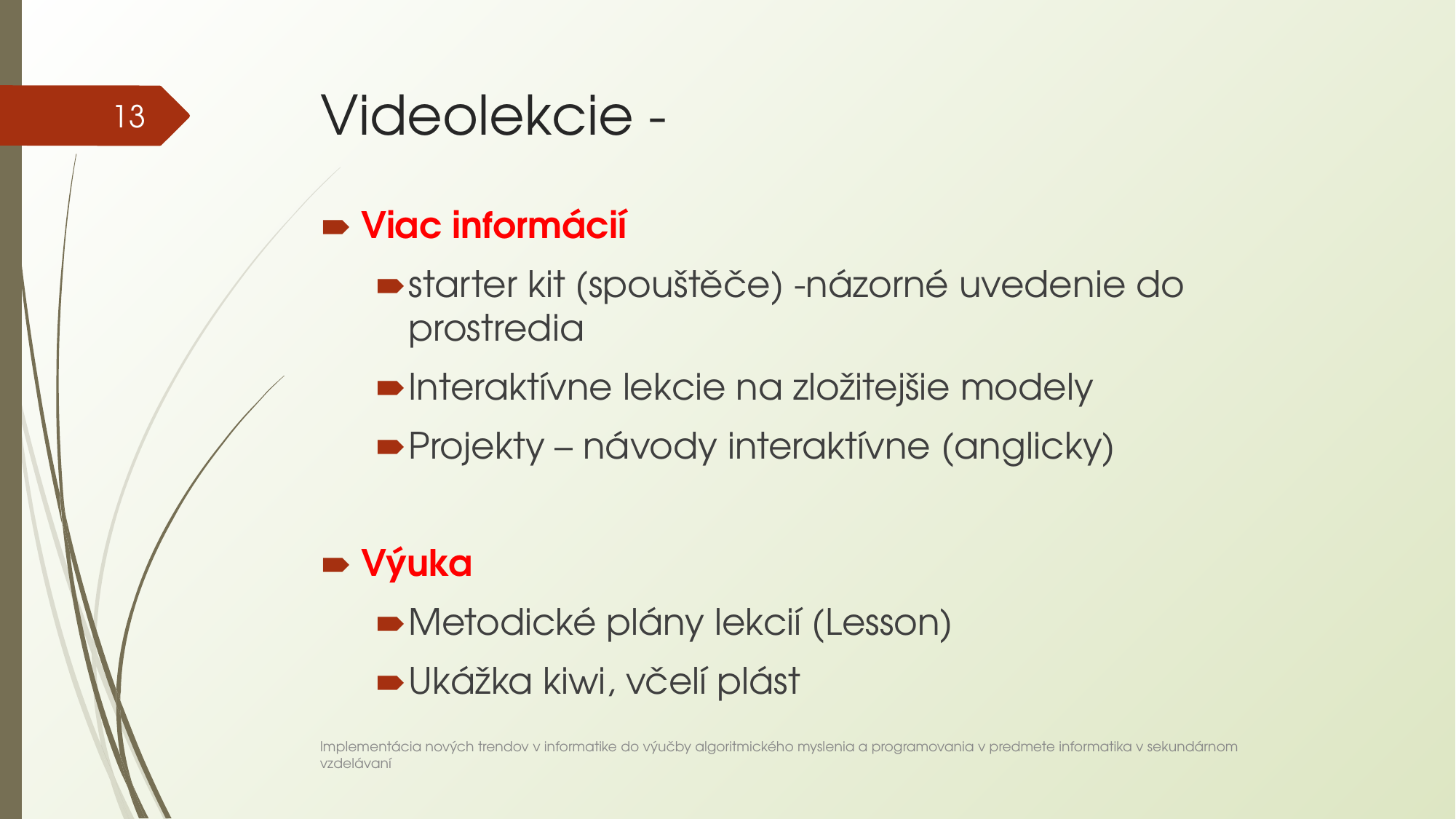

# Videolekcie -
13
Viac informácií
starter kit (spouštěče) -názorné uvedenie do prostredia
Interaktívne lekcie na zložitejšie modely
Projekty – návody interaktívne (anglicky)

Výuka
Metodické plány lekcií (Lesson)
Ukážka kiwi, včelí plást
Implementácia nových trendov v informatike do výučby algoritmického myslenia a programovania v predmete informatika v sekundárnom vzdelávaní